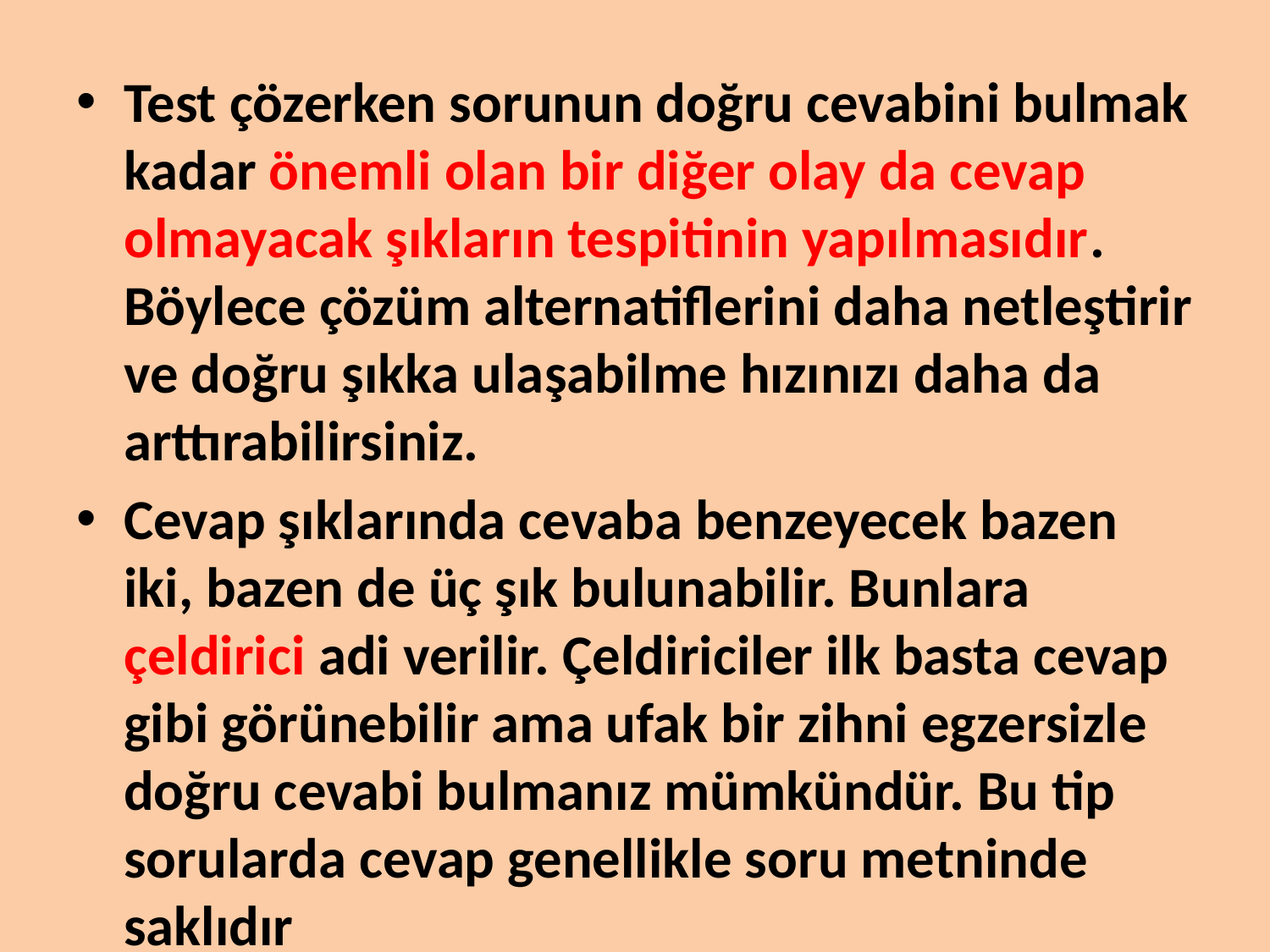

#
Test çözerken sorunun doğru cevabini bulmak kadar önemli olan bir diğer olay da cevap olmayacak şıkların tespitinin yapılmasıdır. Böylece çözüm alternatiflerini daha netleştirir ve doğru şıkka ulaşabilme hızınızı daha da arttırabilirsiniz.
Cevap şıklarında cevaba benzeyecek bazen iki, bazen de üç şık bulunabilir. Bunlara çeldirici adi verilir. Çeldiriciler ilk basta cevap gibi görünebilir ama ufak bir zihni egzersizle doğru cevabi bulmanız mümkündür. Bu tip sorularda cevap genellikle soru metninde saklıdır